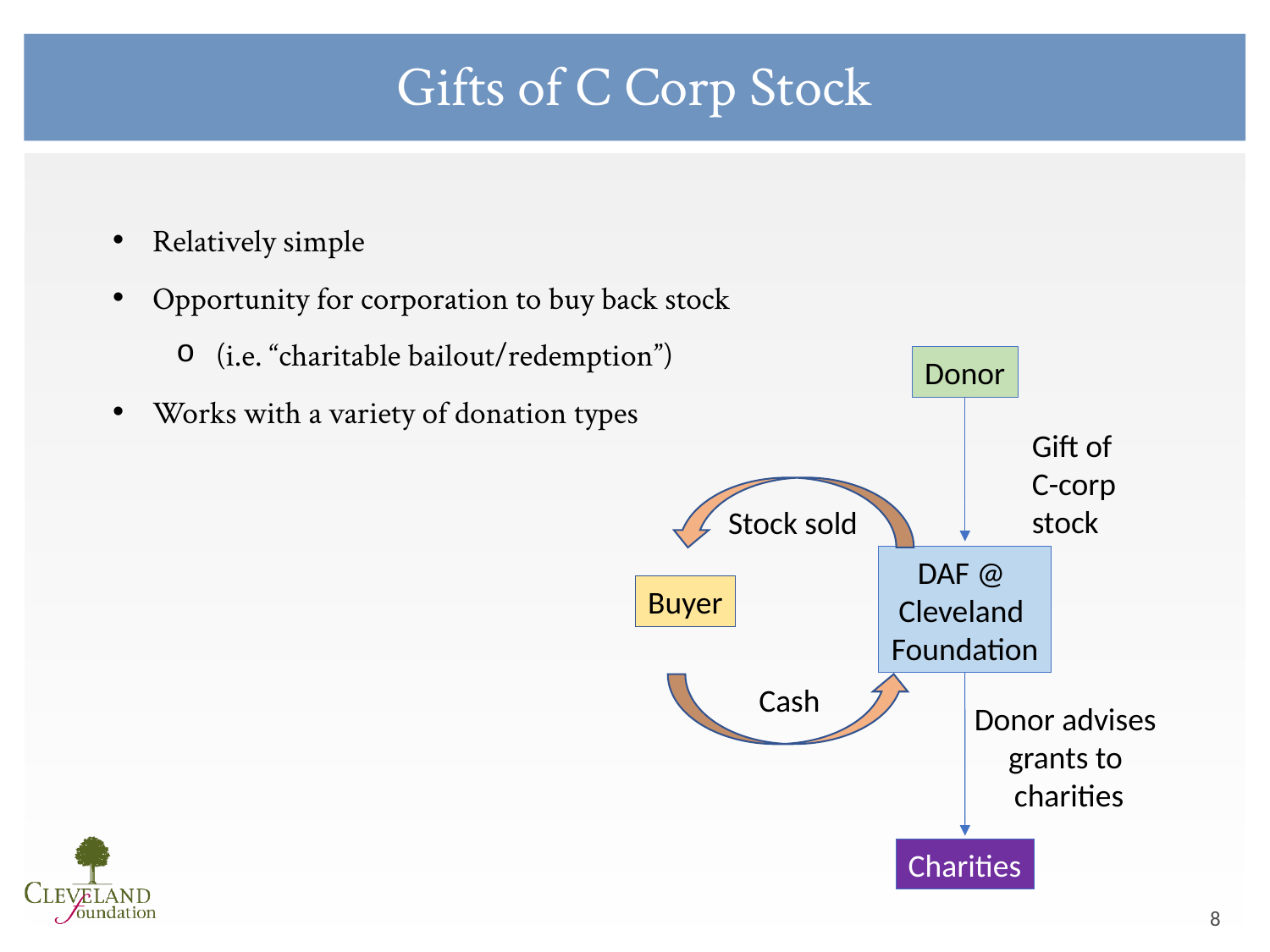

Gifts of C Corp Stock
Relatively simple
Opportunity for corporation to buy back stock
(i.e. “charitable bailout/redemption”)
Works with a variety of donation types

Donor
Gift of
C-corp
stock

Stock sold
DAF @
Cleveland
Foundation
Buyer

Cash
Donor advises
grants to
charities
Charities